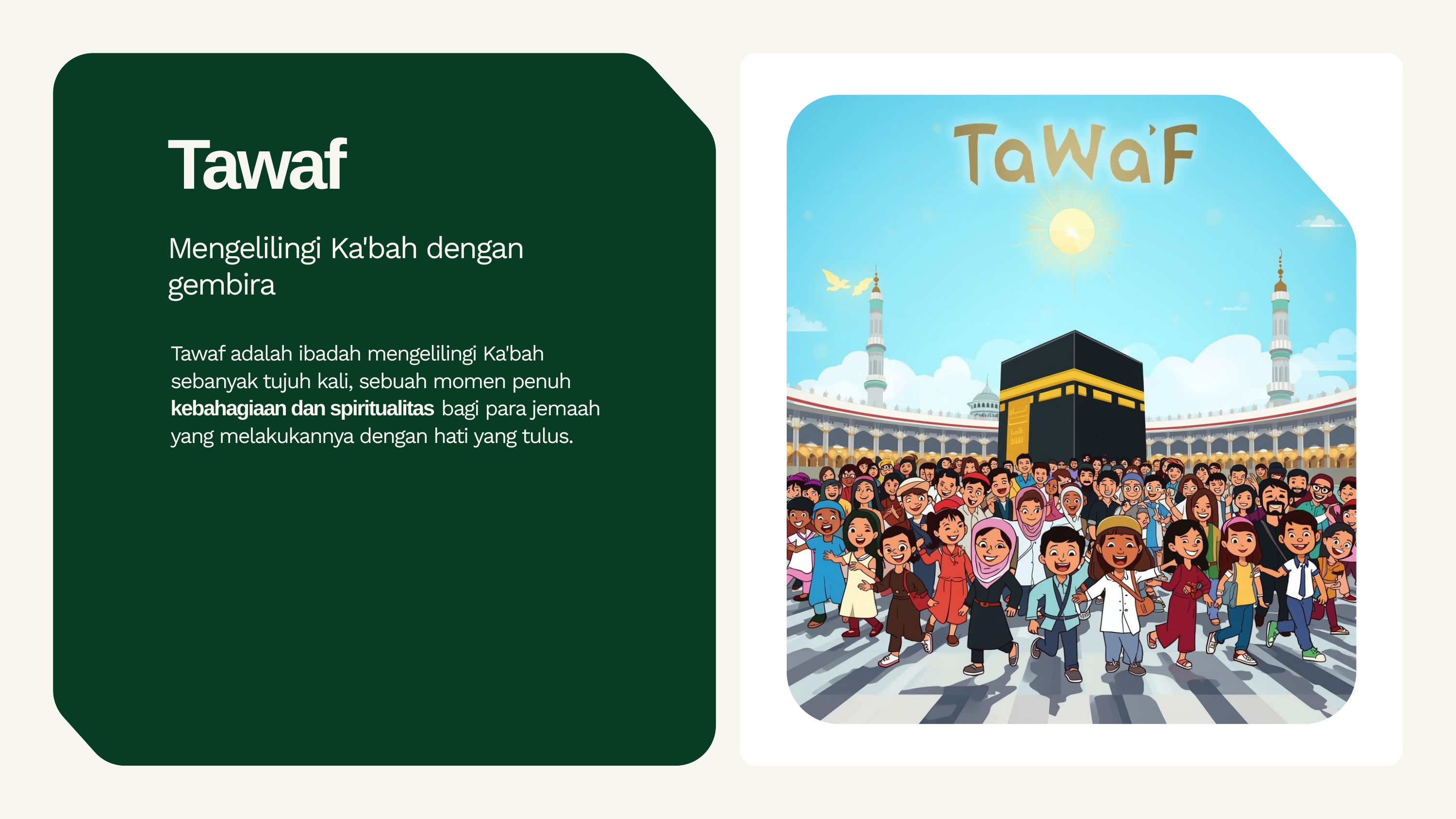

Tawaf
Mengelilingi Ka'bah dengan gembira
Tawaf adalah ibadah mengelilingi Ka'bah sebanyak tujuh kali, sebuah momen penuh kebahagiaan dan spiritualitas bagi para jemaah yang melakukannya dengan hati yang tulus.